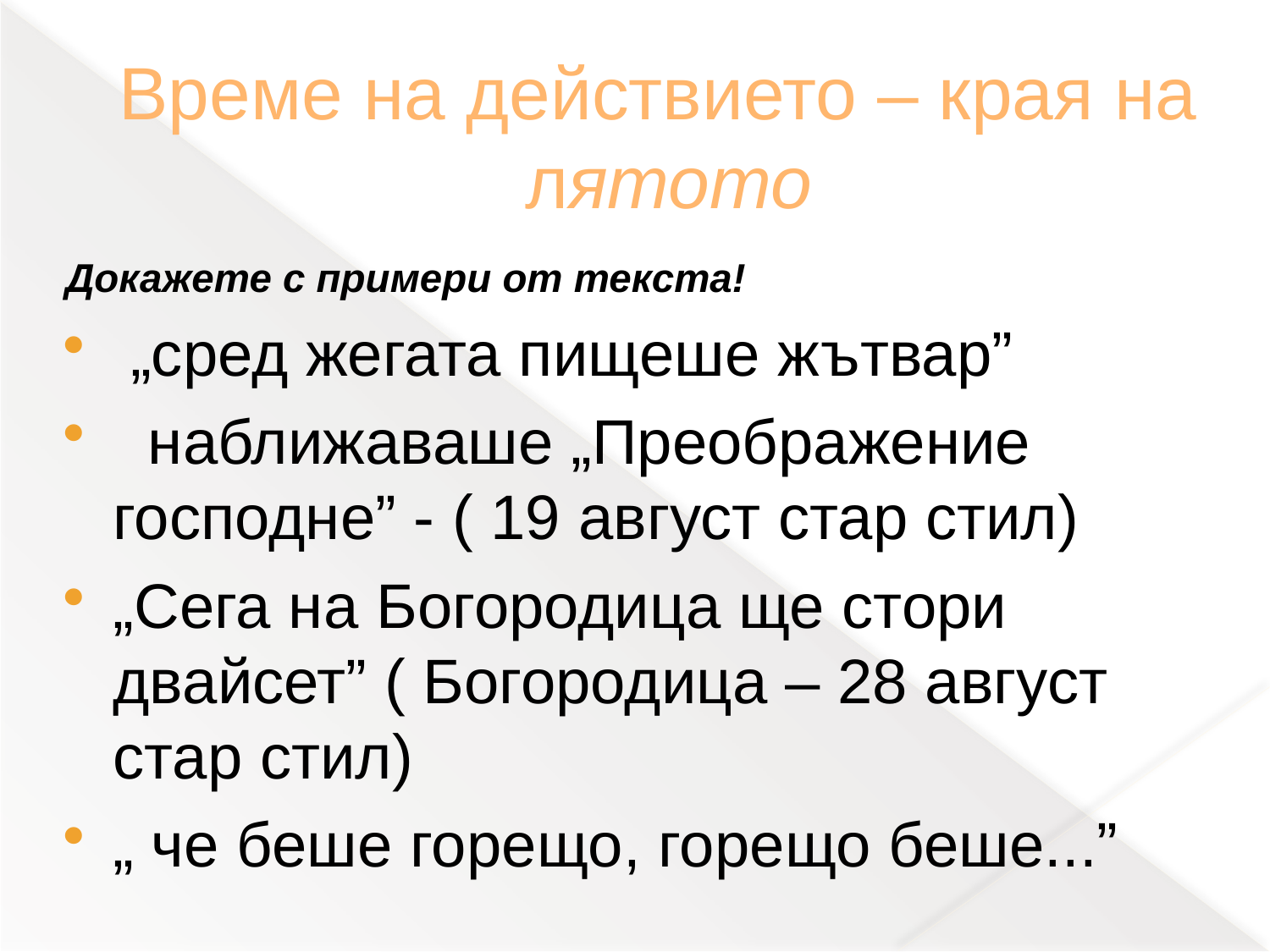

# Време на действието – края на  лятото
Докажете с примери от текста!
 „сред жегата пищеше жътвар”
  наближаваше „Преображение господне” - ( 19 август стар стил)
„Сега на Богородица ще стори двайсет” ( Богородица – 28 август стар стил)
„ че беше горещо, горещо беше...”